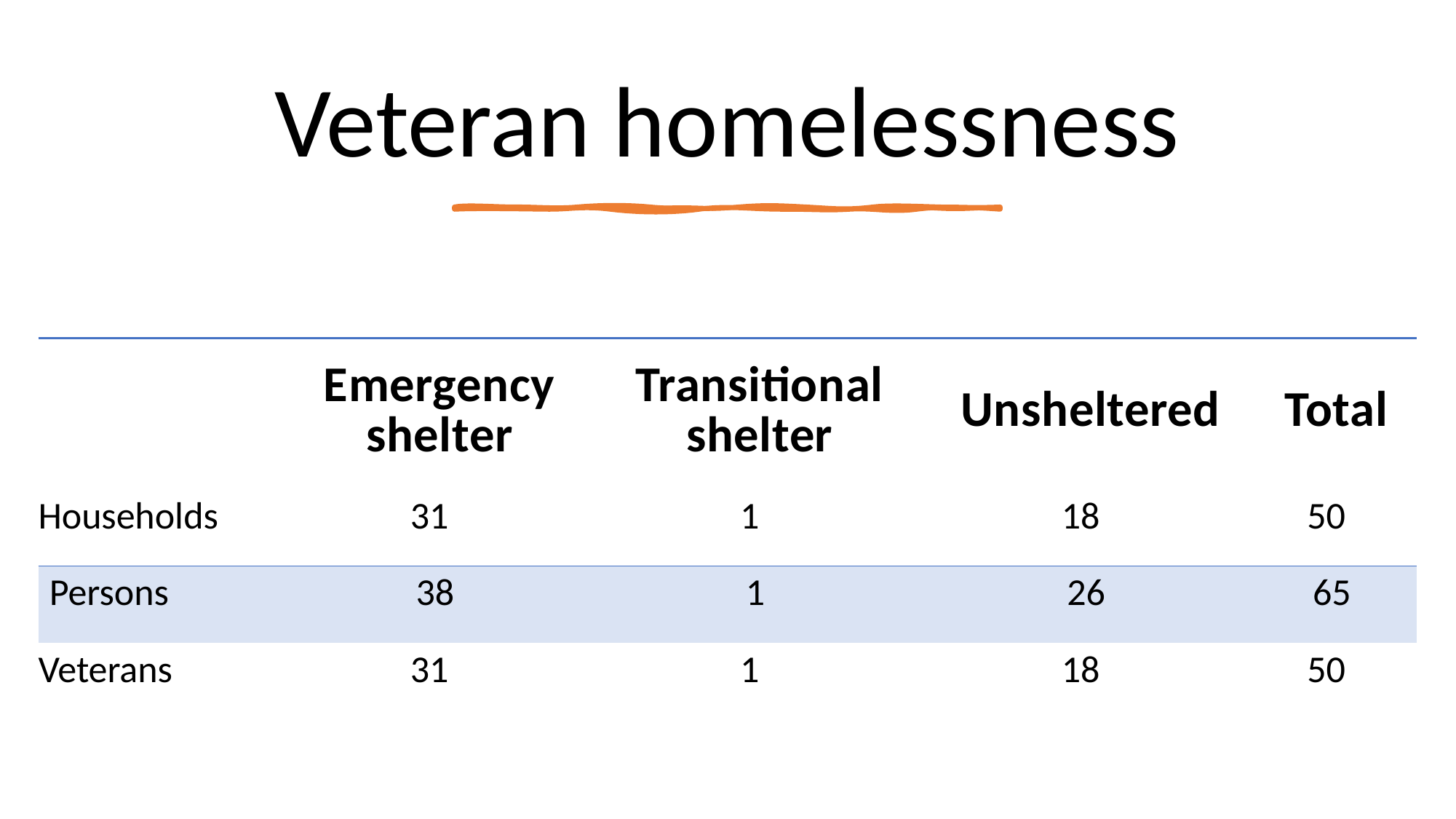

# Veteran homelessness

|  | Emergency shelter | Transitional shelter | Unsheltered | Total |
| --- | --- | --- | --- | --- |
| Households | 31 | 1 | 18 | 50 |
| Persons | 38 | 1 | 26 | 65 |
| Veterans | 31 | 1 | 18 | 50 |